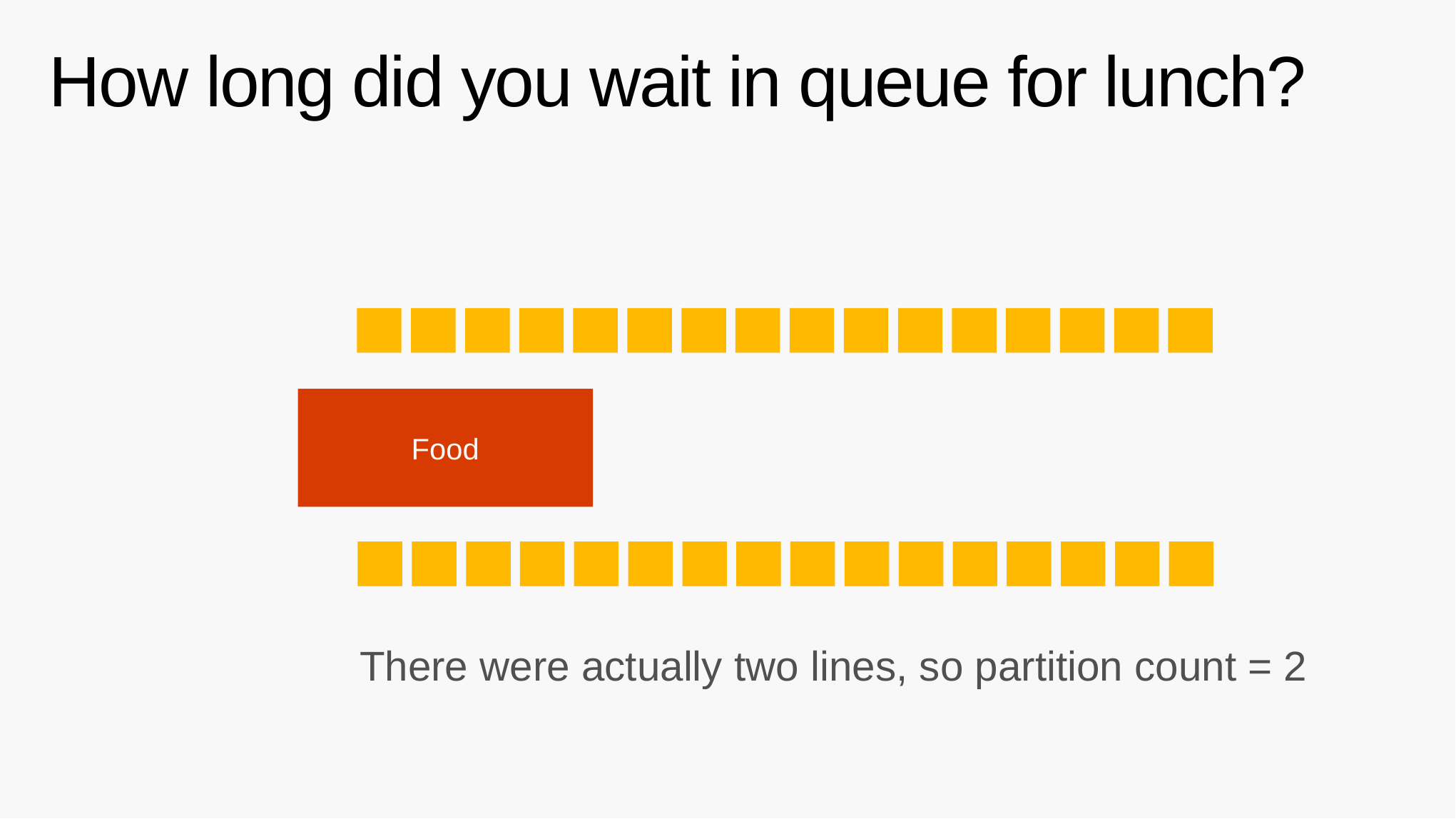

# How long did you wait in queue for lunch?

Food

There were actually two lines, so partition count = 2